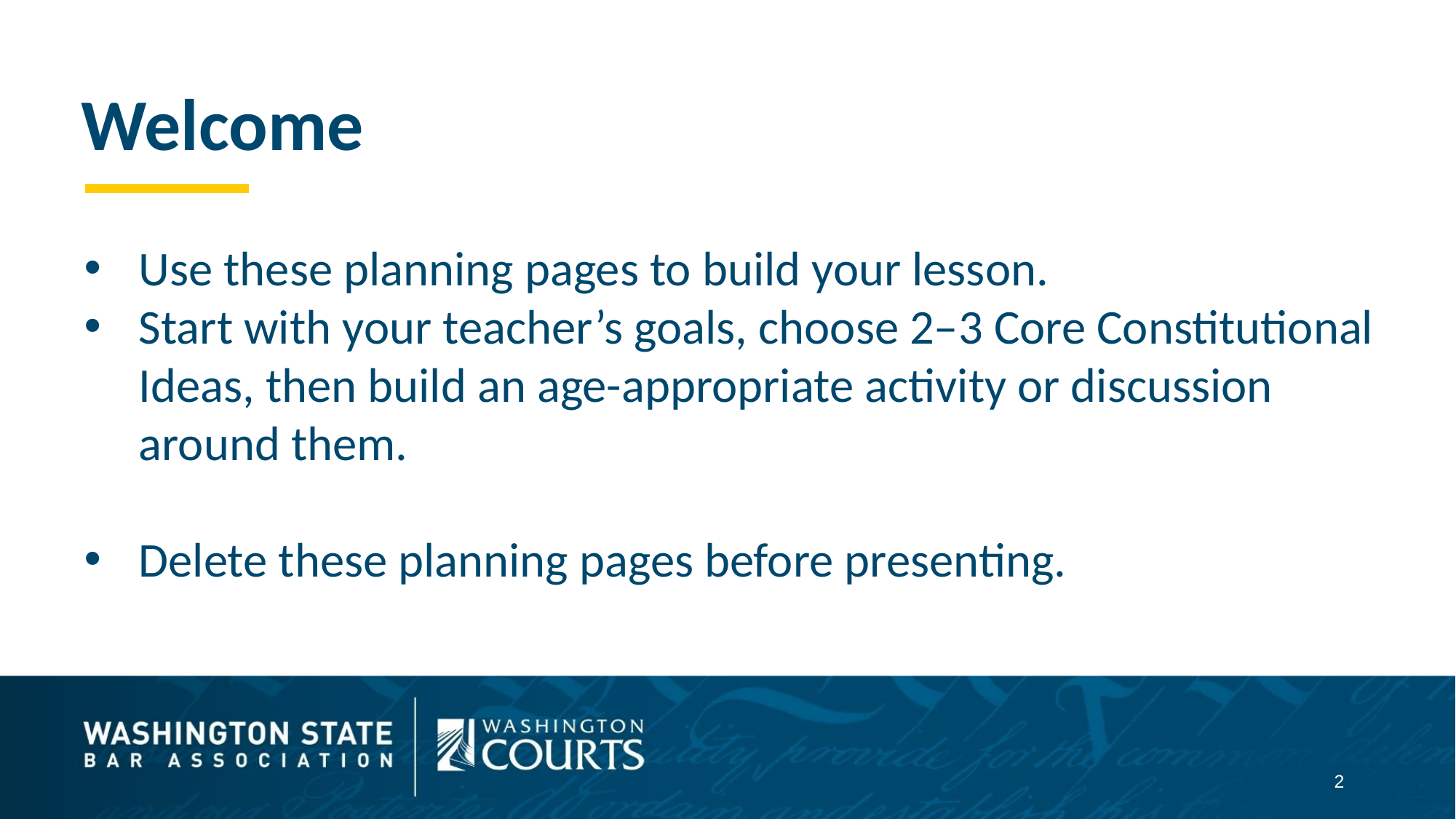

Welcome
Use these planning pages to build your lesson.
Start with your teacher’s goals, choose 2–3 Core Constitutional Ideas, then build an age-appropriate activity or discussion around them.

Delete these planning pages before presenting.

2